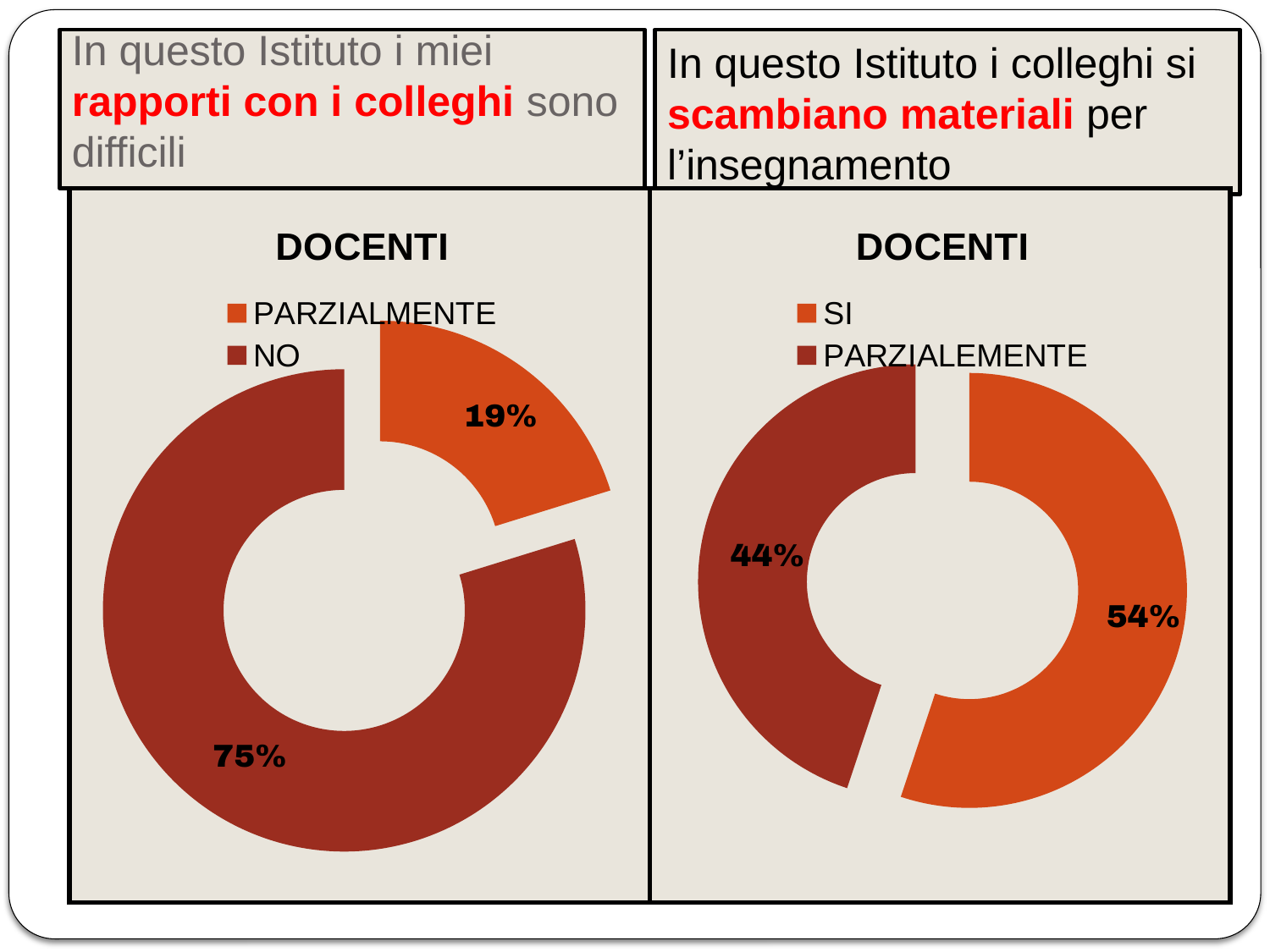

# In questo Istituto i miei rapporti con i colleghi sono difficili
In questo Istituto i colleghi si scambiano materiali per l’insegnamento
|  |  |
| --- | --- |

### Chart:

| Category | DOCENTI |
|---|---|
| PARZIALMENTE | 0.19 |
| NO | 0.7500000000000002 |

### Chart:

| Category | DOCENTI |
|---|---|
| SI | 0.54 |
| PARZIALEMENTE | 0.44 |